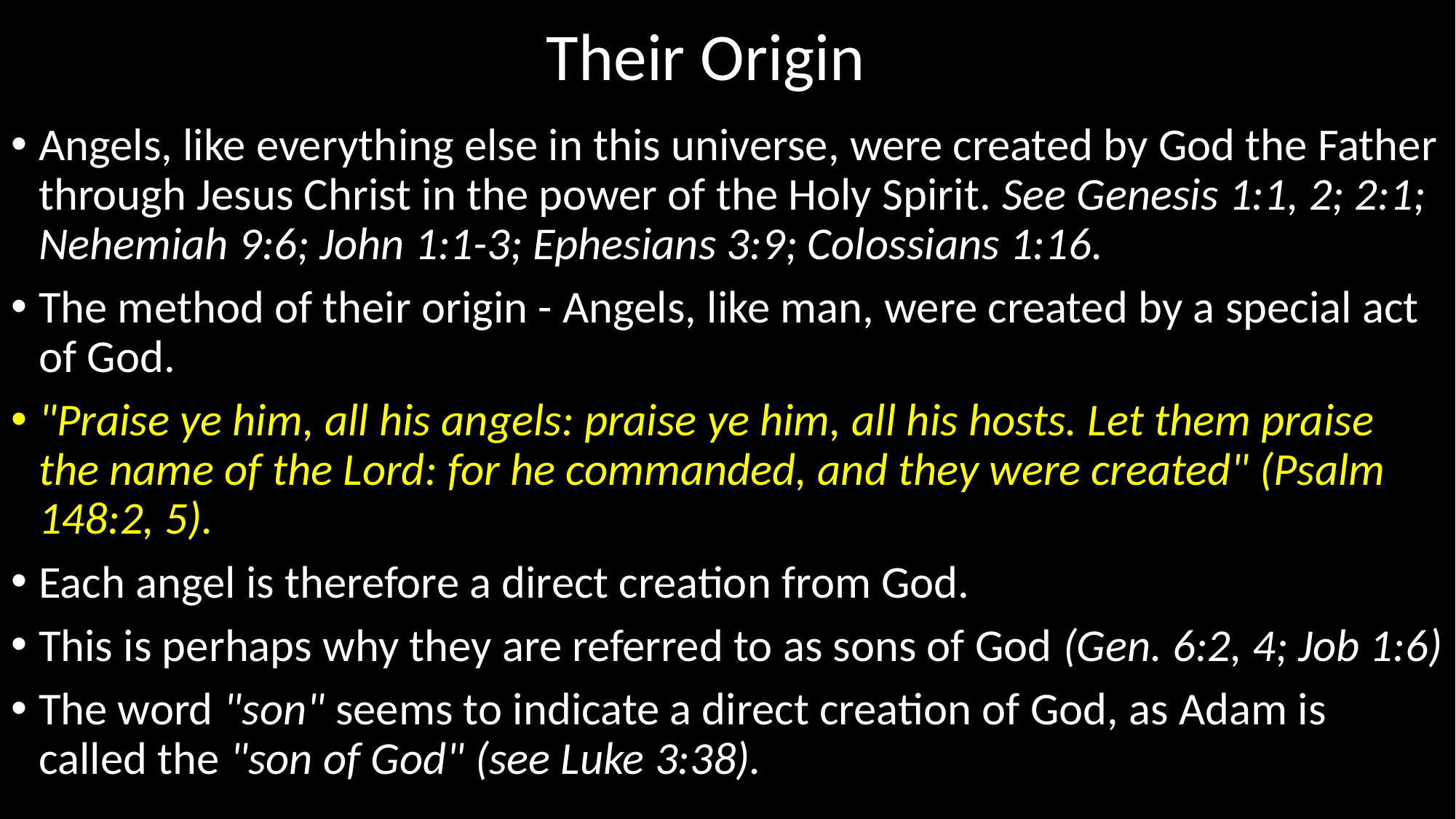

# Their Origin
Angels, like everything else in this universe, were created by God the Father through Jesus Christ in the power of the Holy Spirit. See Genesis 1:1, 2; 2:1; Nehemiah 9:6; John 1:1-3; Ephesians 3:9; Colossians 1:16.
The method of their origin - Angels, like man, were created by a special act of God.
"Praise ye him, all his angels: praise ye him, all his hosts. Let them praise the name of the Lord: for he commanded, and they were created" (Psalm 148:2, 5).
Each angel is therefore a direct creation from God.
This is perhaps why they are referred to as sons of God (Gen. 6:2, 4; Job 1:6)
The word "son" seems to indicate a direct creation of God, as Adam is called the "son of God" (see Luke 3:38).